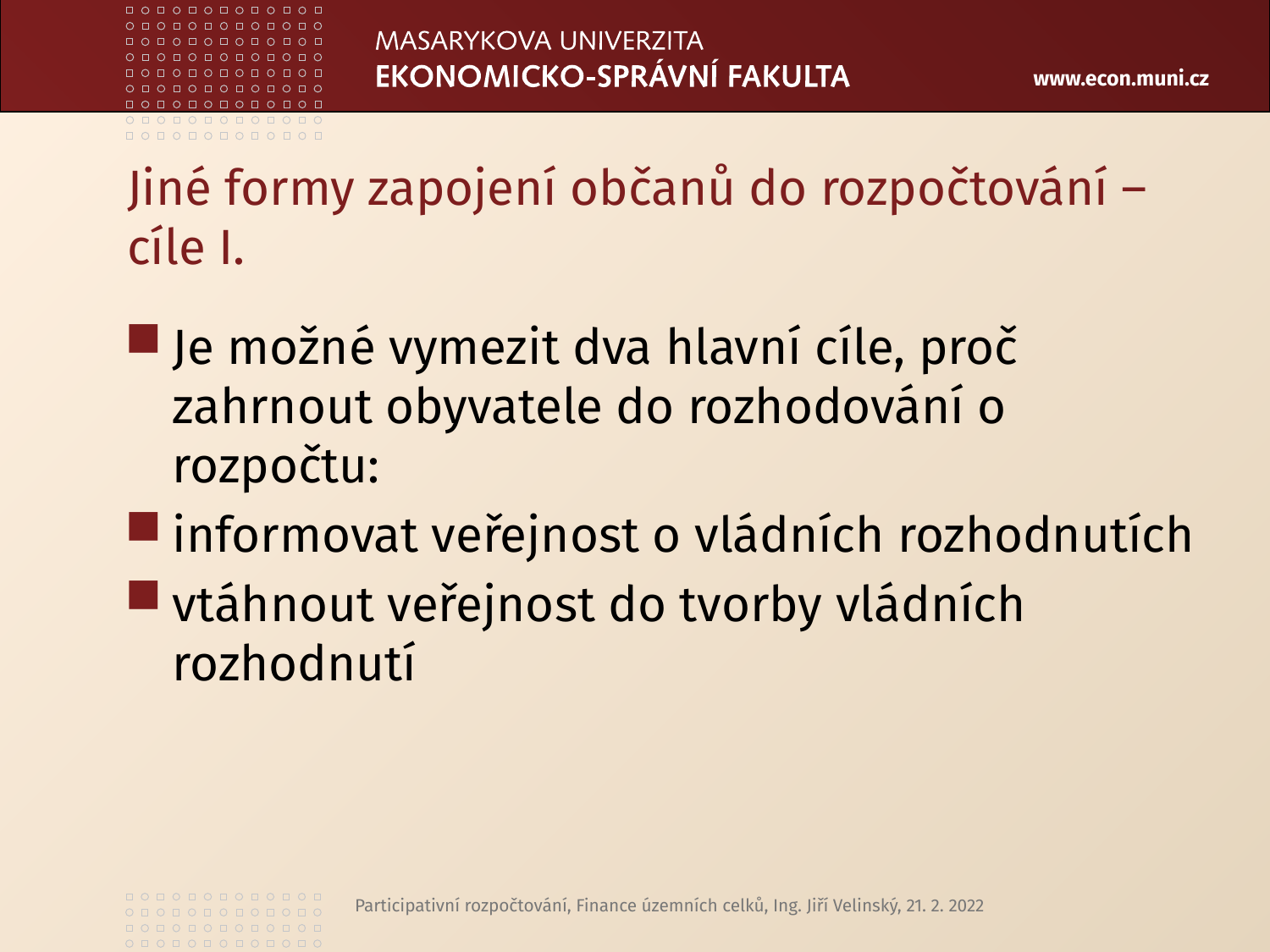

# Jiné formy zapojení občanů do rozpočtování – cíle I.

Je možné vymezit dva hlavní cíle, proč zahrnout obyvatele do rozhodování o rozpočtu:
informovat veřejnost o vládních rozhodnutích
vtáhnout veřejnost do tvorby vládních rozhodnutí

Participativní rozpočtování, Finance územních celků, Ing. Jiří Velinský, 21. 2. 2022